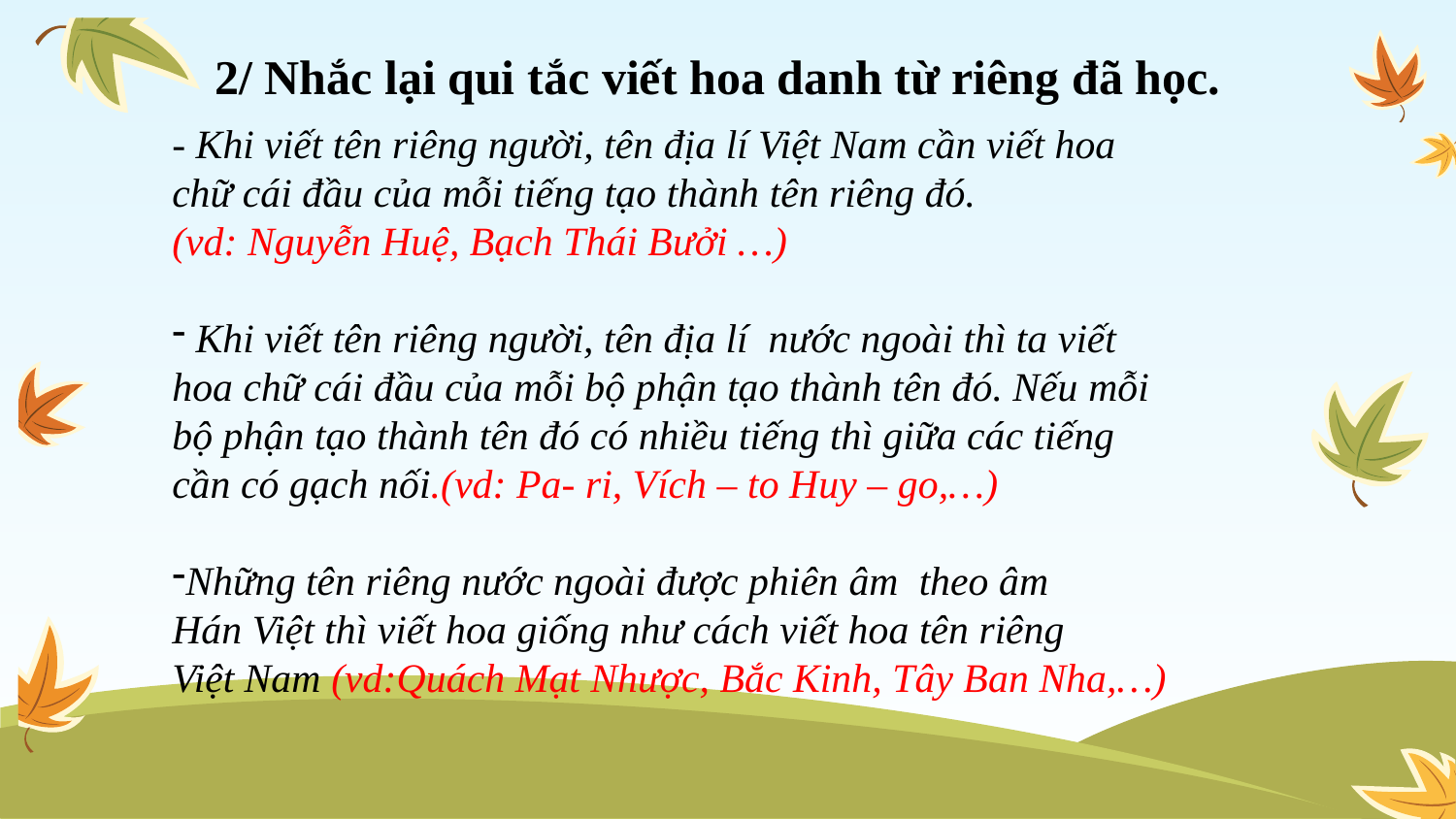

2/ Nhắc lại qui tắc viết hoa danh từ riêng đã học.
- Khi viết tên riêng người, tên địa lí Việt Nam cần viết hoa
chữ cái đầu của mỗi tiếng tạo thành tên riêng đó.
(vd: Nguyễn Huệ, Bạch Thái Bưởi …)

 Khi viết tên riêng người, tên địa lí  nước ngoài thì ta viết
hoa chữ cái đầu của mỗi bộ phận tạo thành tên đó. Nếu mỗi
bộ phận tạo thành tên đó có nhiều tiếng thì giữa các tiếng
cần có gạch nối.(vd: Pa- ri, Vích – to Huy – go,…)

Những tên riêng nước ngoài được phiên âm  theo âm
Hán Việt thì viết hoa giống như cách viết hoa tên riêng
Việt Nam (vd:Quách Mạt Nhược, Bắc Kinh, Tây Ban Nha,…)